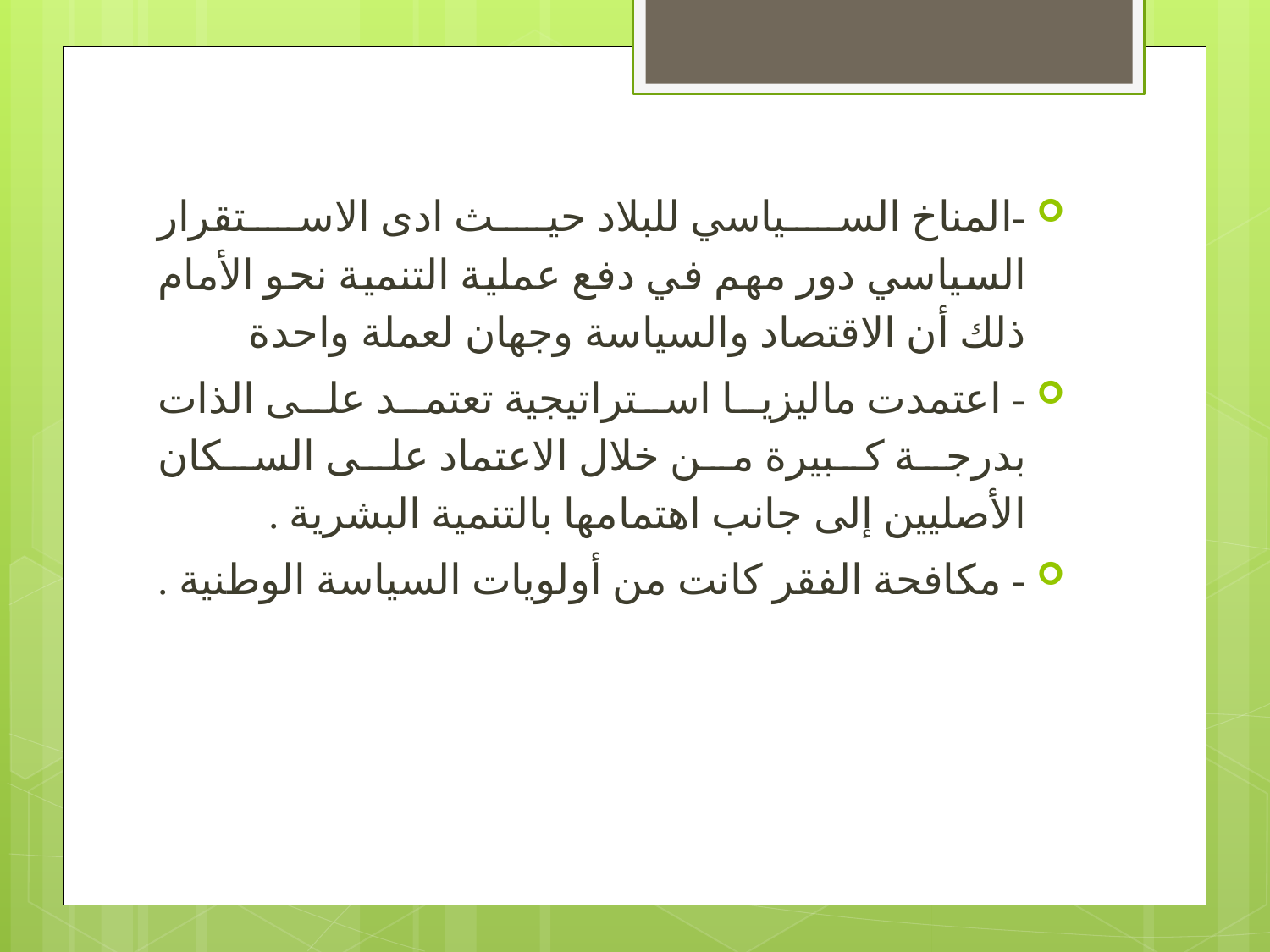

-المناخ السياسي للبلاد حيث ادى الاستقرار السياسي دور مهم في دفع عملية التنمية نحو الأمام ذلك أن الاقتصاد والسياسة وجهان لعملة واحدة
- اعتمدت ماليزيا استراتيجية تعتمد على الذات بدرجة كبيرة من خلال الاعتماد على السكان الأصليين إلى جانب اهتمامها بالتنمية البشرية .
- مكافحة الفقر كانت من أولويات السياسة الوطنية .